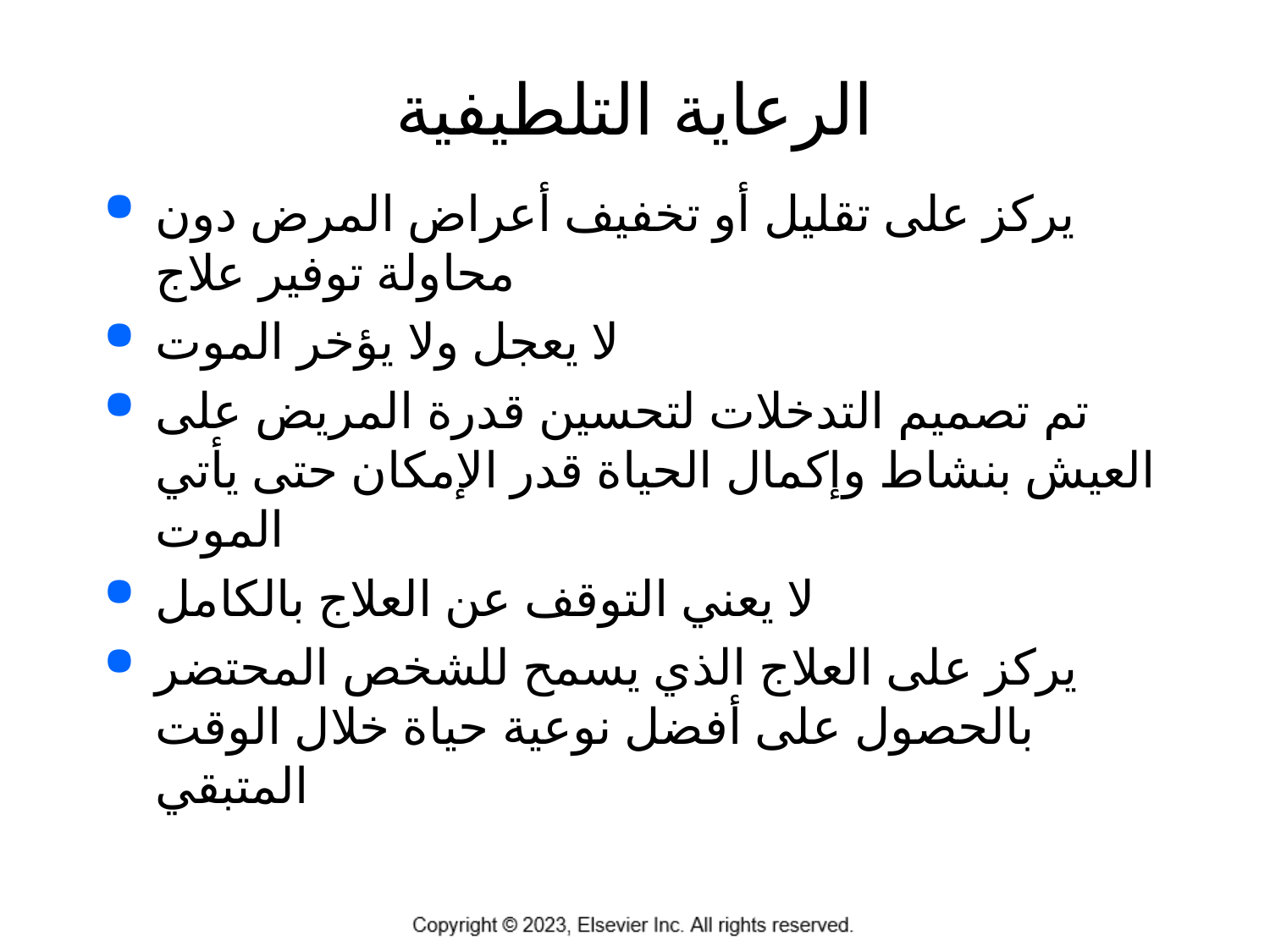

# الرعاية التلطيفية
يركز على تقليل أو تخفيف أعراض المرض دون محاولة توفير علاج
لا يعجل ولا يؤخر الموت
تم تصميم التدخلات لتحسين قدرة المريض على العيش بنشاط وإكمال الحياة قدر الإمكان حتى يأتي الموت
لا يعني التوقف عن العلاج بالكامل
يركز على العلاج الذي يسمح للشخص المحتضر بالحصول على أفضل نوعية حياة خلال الوقت المتبقي